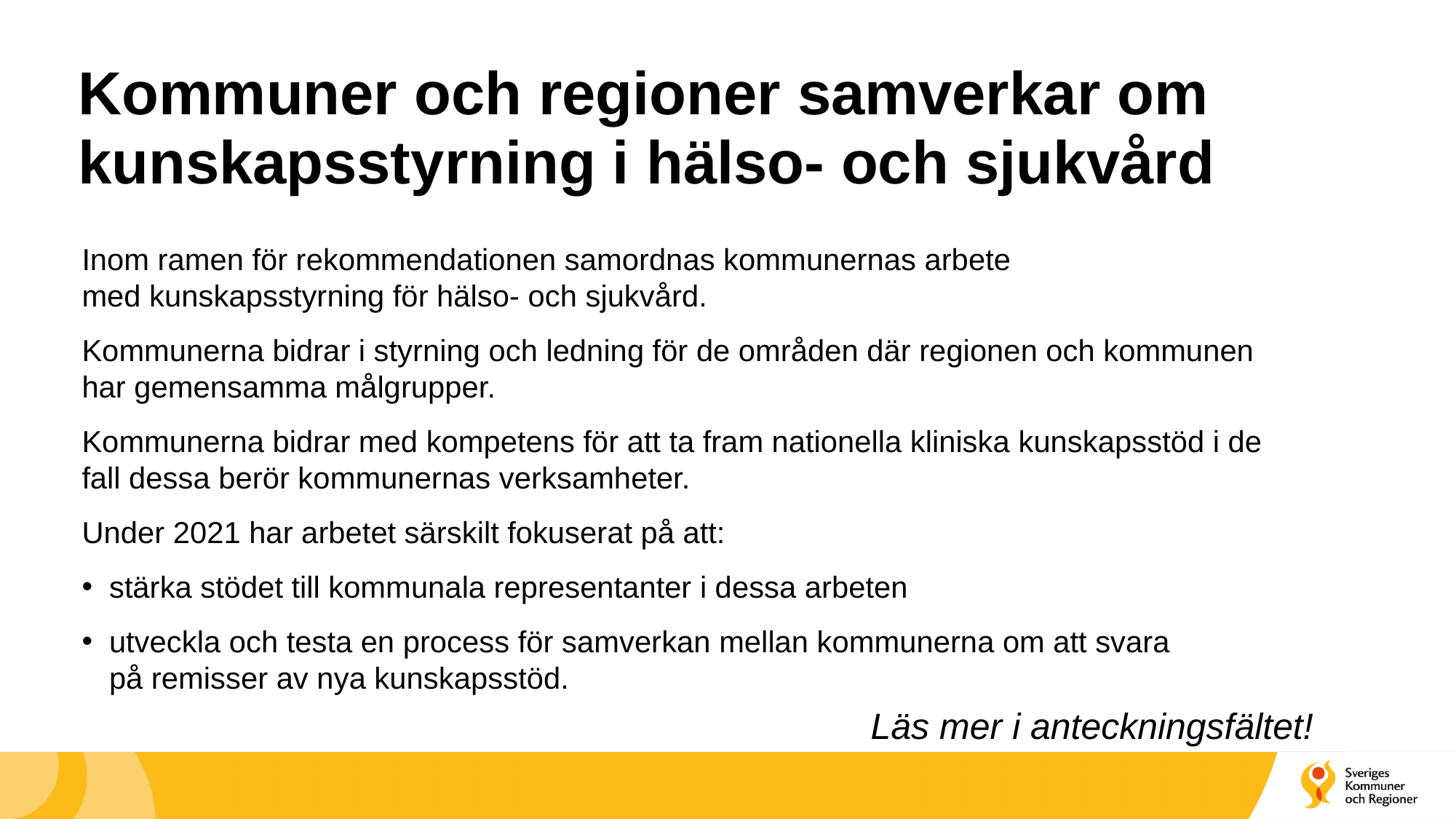

# Kommuner och regioner samverkar om kunskapsstyrning i hälso- och sjukvård
Inom ramen för rekommendationen samordnas kommunernas arbete med kunskapsstyrning för hälso- och sjukvård.
Kommunerna bidrar i styrning och ledning för de områden där regionen och kommunen har gemensamma målgrupper.
Kommunerna bidrar med kompetens för att ta fram nationella kliniska kunskapsstöd i de fall dessa berör kommunernas verksamheter.
Under 2021 har arbetet särskilt fokuserat på att:
stärka stödet till kommunala representanter i dessa arbeten
utveckla och testa en process för samverkan mellan kommunerna om att svara på remisser av nya kunskapsstöd.

Läs mer i anteckningsfältet!